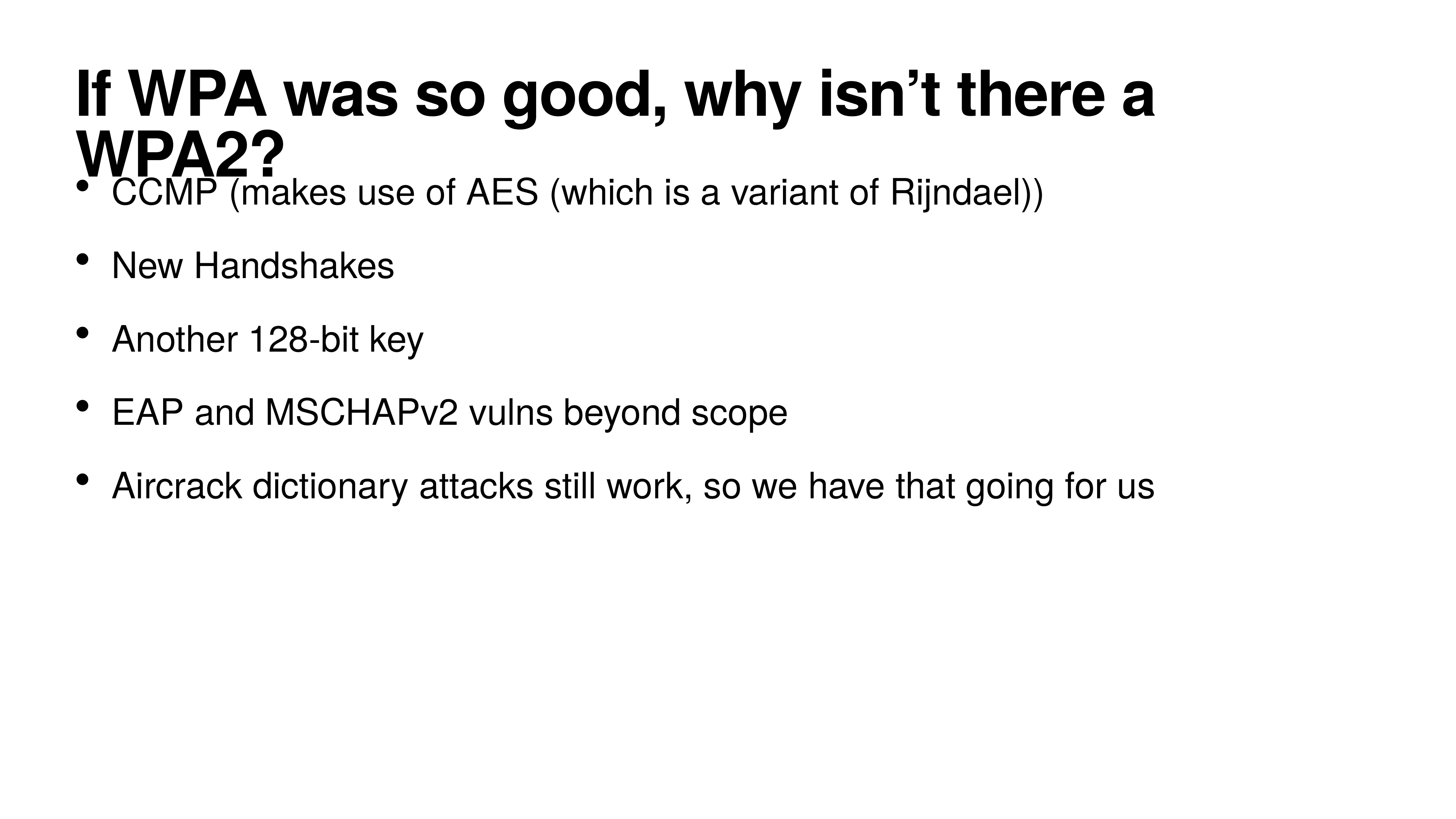

# If WPA was so good, why isn’t there a WPA2?
CCMP (makes use of AES (which is a variant of Rijndael))
New Handshakes
Another 128-bit key
EAP and MSCHAPv2 vulns beyond scope
Aircrack dictionary attacks still work, so we have that going for us